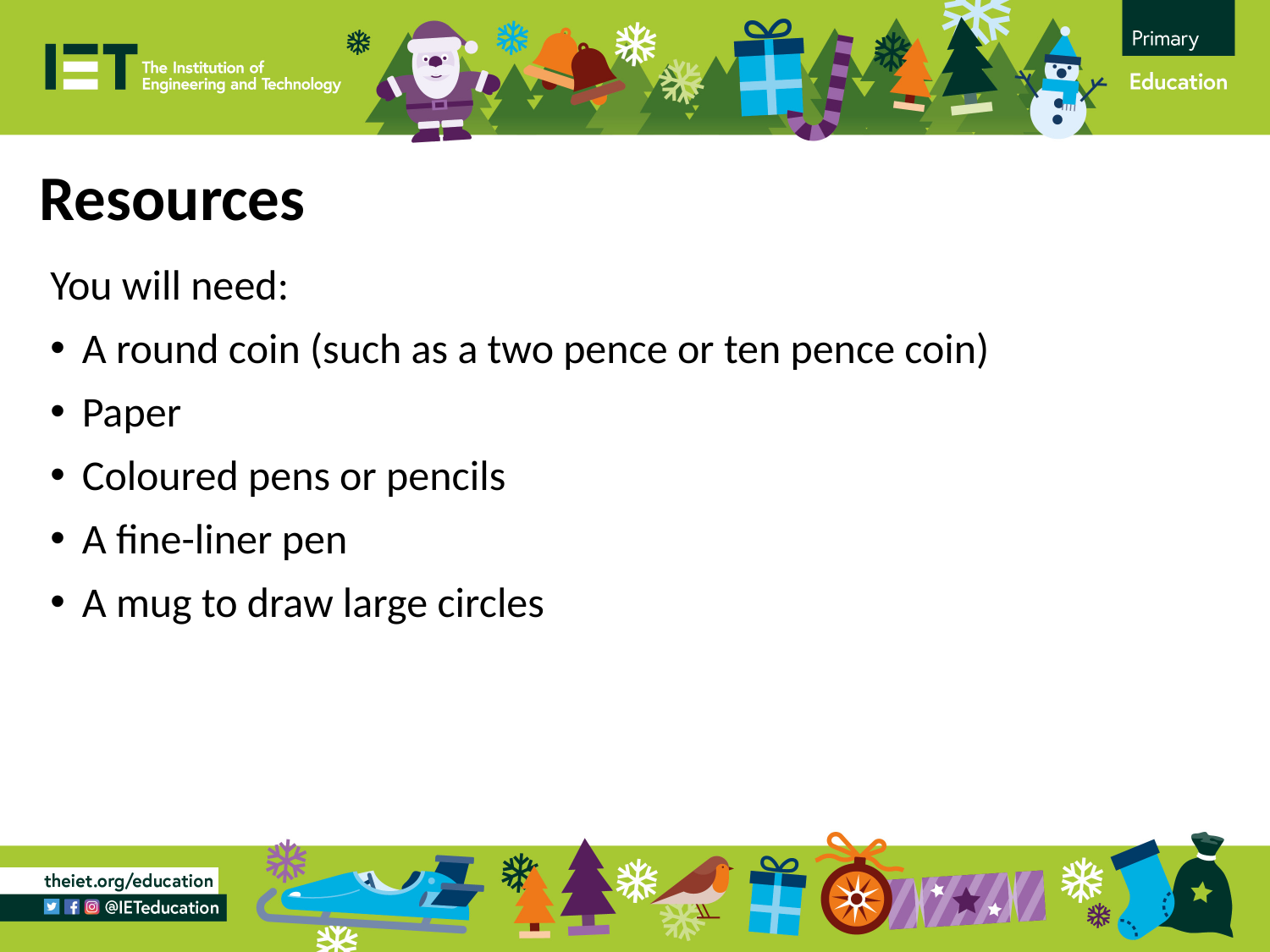

# Resources
You will need:
A round coin (such as a two pence or ten pence coin)
Paper
Coloured pens or pencils
A fine-liner pen
A mug to draw large circles